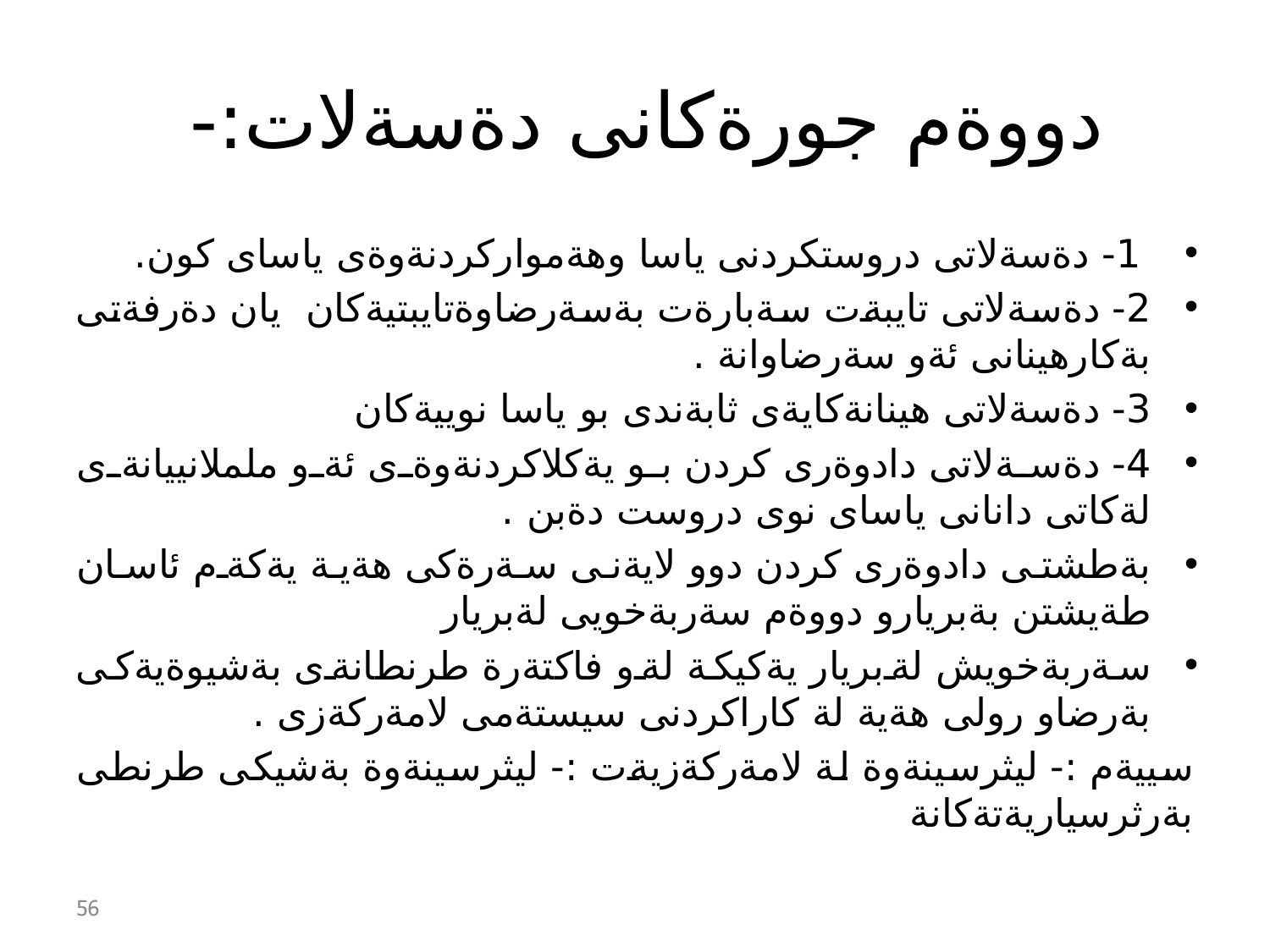

# دووةم جورةكانى دةسةلات:-
 1- دةسةلاتى دروستكردنى ياسا وهةمواركردنةوةى ياساى كون.
2- دةسةلاتى تايبةت سةبارةت بةسةرضاوةتايبتيةكان  يان دةرفةتى بةكارهينانى ئةو سةرضاوانة .
3- دةسةلاتى هينانةكايةى ثابةندى بو ياسا نوييةكان
4- دةسةلاتى دادوةرى كردن بو يةكلاكردنةوةى ئةو ململانييانةى لةكاتى دانانى ياساى نوى دروست دةبن .
بةطشتى دادوةرى كردن دوو لايةنى سةرةكى هةية يةكةم ئاسان طةيشتن بةبريارو دووةم سةربةخويى لةبريار
سةربةخويش لةبريار يةكيكة لةو فاكتةرة طرنطانةى بةشيوةيةكى بةرضاو رولى هةية لة كاراكردنى سيستةمى لامةركةزى .
سييةم :- ليثرسينةوة لة لامةركةزيةت :- ليثرسينةوة بةشيكى طرنطى بةرثرسياريةتةكانة
56